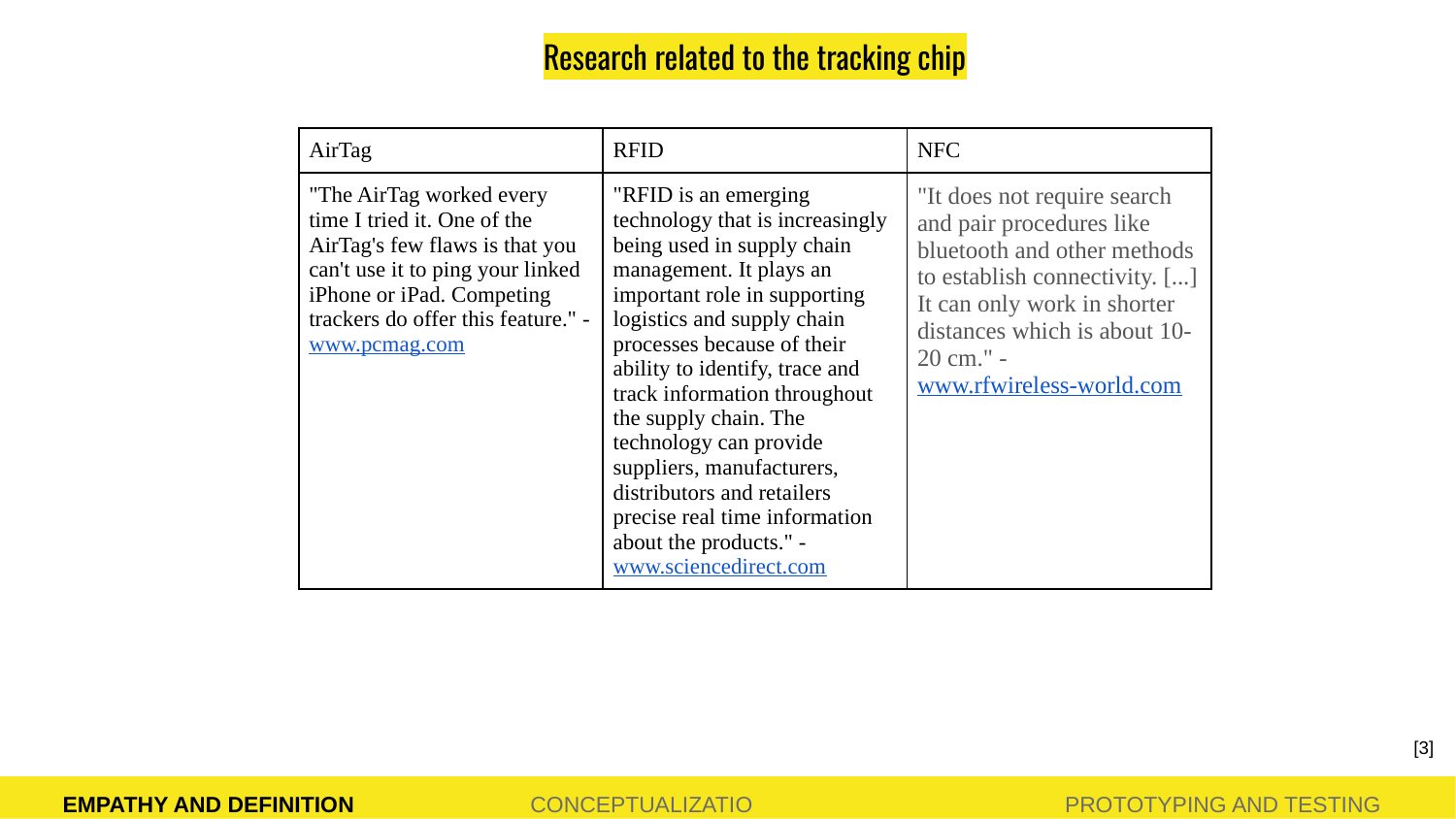

# Research related to the tracking chip
| AirTag | RFID | NFC |
| --- | --- | --- |
| "The AirTag worked every time I tried it. One of the AirTag's few flaws is that you can't use it to ping your linked iPhone or iPad. Competing trackers do offer this feature." -www.pcmag.com | "RFID is an emerging technology that is increasingly being used in supply chain management. It plays an important role in supporting logistics and supply chain processes because of their ability to identify, trace and track information throughout the supply chain. The technology can provide suppliers, manufacturers, distributors and retailers precise real time information about the products." -www.sciencedirect.com | "It does not require search and pair procedures like bluetooth and other methods to establish connectivity. [...] It can only work in shorter distances which is about 10-20 cm." - www.rfwireless-world.com |
[3]

EMPATHY AND DEFINITION
CONCEPTUALIZATION
PROTOTYPING AND TESTING